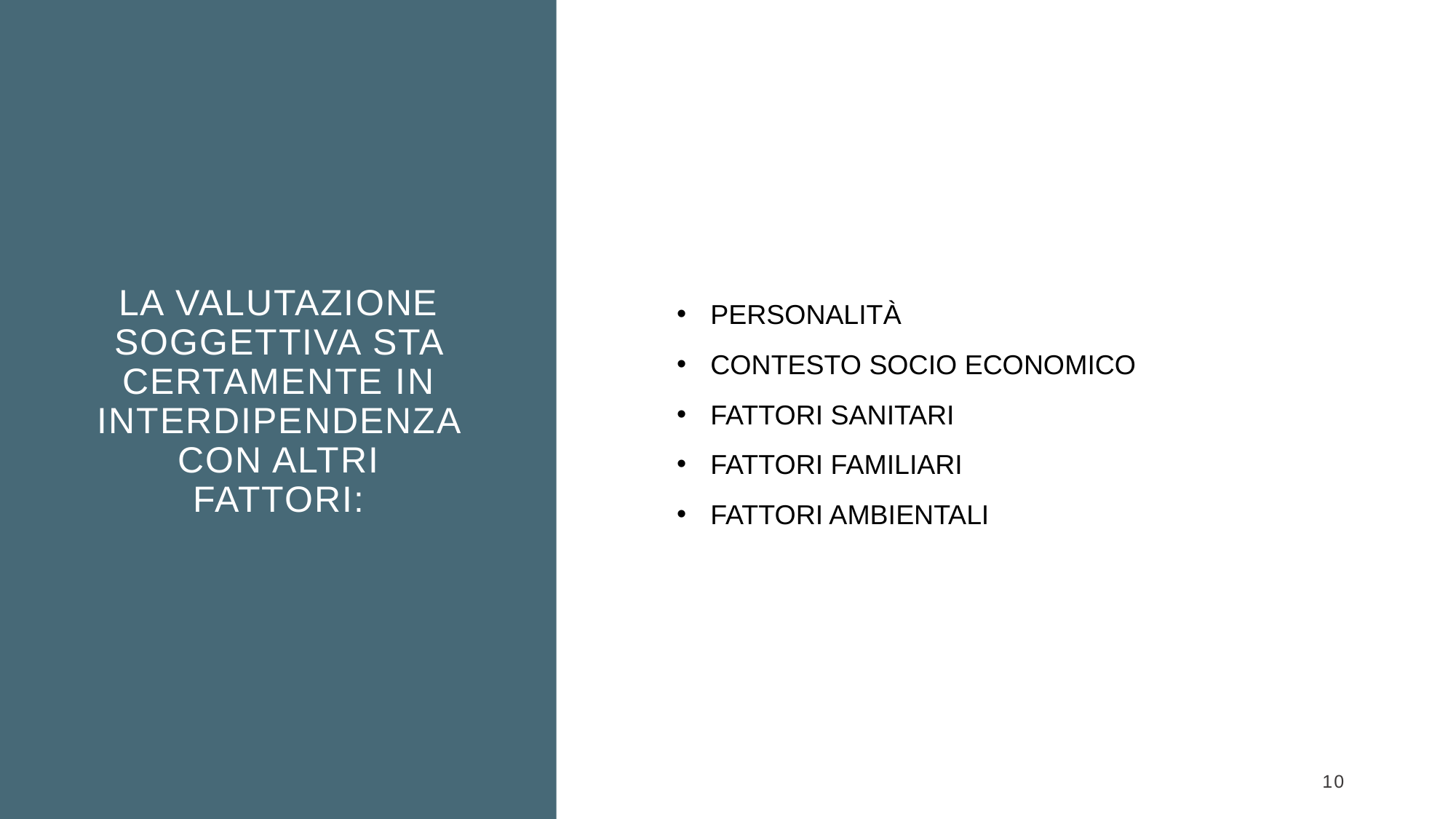

# La valutazione soggettiva sta certamente in interdipendenza con altri fattori:
PERSONALITÀ
CONTESTO SOCIO ECONOMICO
FATTORI SANITARI
FATTORI FAMILIARI
FATTORI AMBIENTALI
10